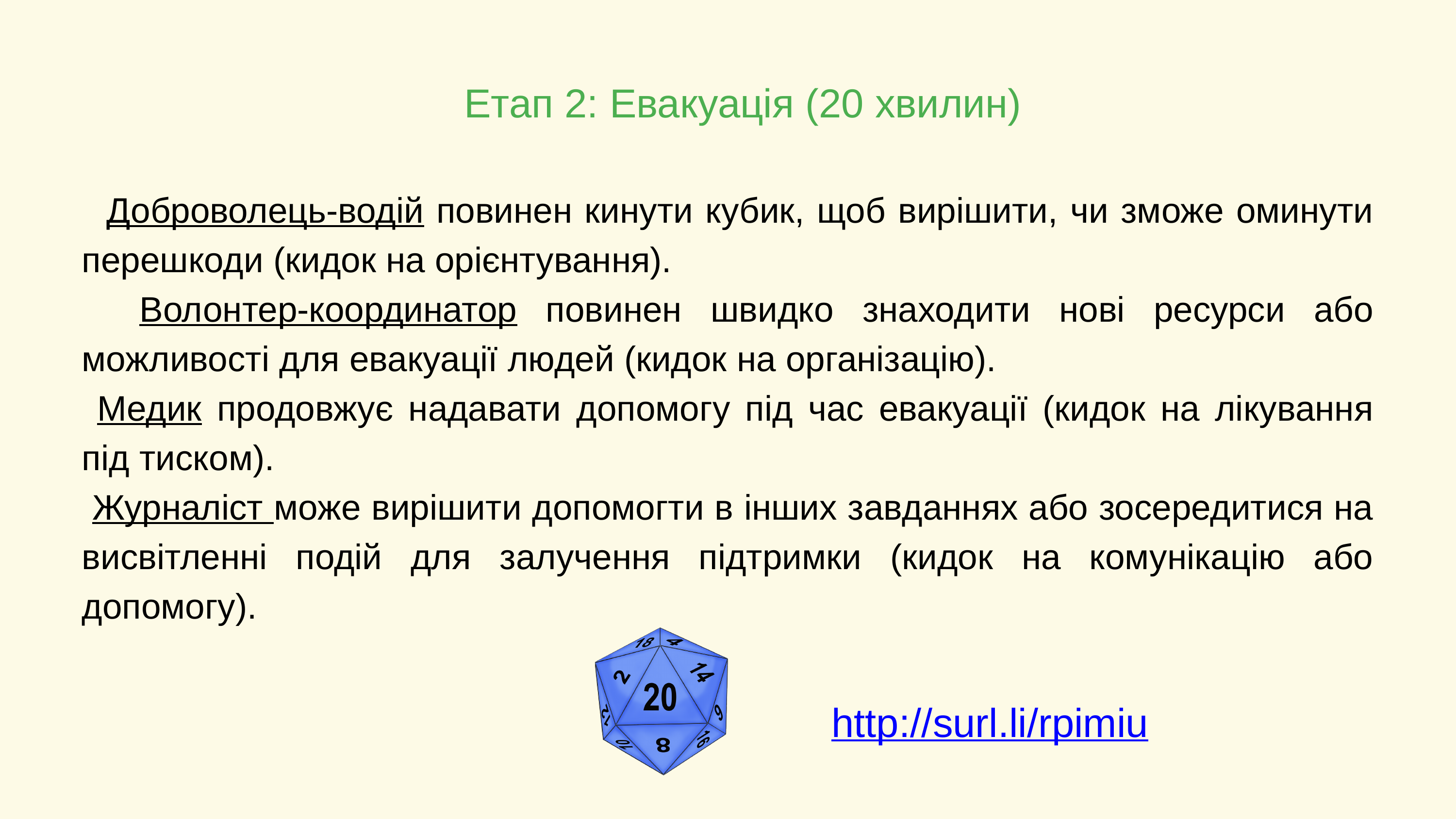

Етап 2: Евакуація (20 хвилин)
  Доброволець-водій повинен кинути кубик, щоб вирішити, чи зможе оминути перешкоди (кидок на орієнтування).
  Волонтер-координатор повинен швидко знаходити нові ресурси або можливості для евакуації людей (кидок на організацію).
 Медик продовжує надавати допомогу під час евакуації (кидок на лікування під тиском).
 Журналіст може вирішити допомогти в інших завданнях або зосередитися на висвітленні подій для залучення підтримки (кидок на комунікацію або допомогу).

http://surl.li/rpimiu